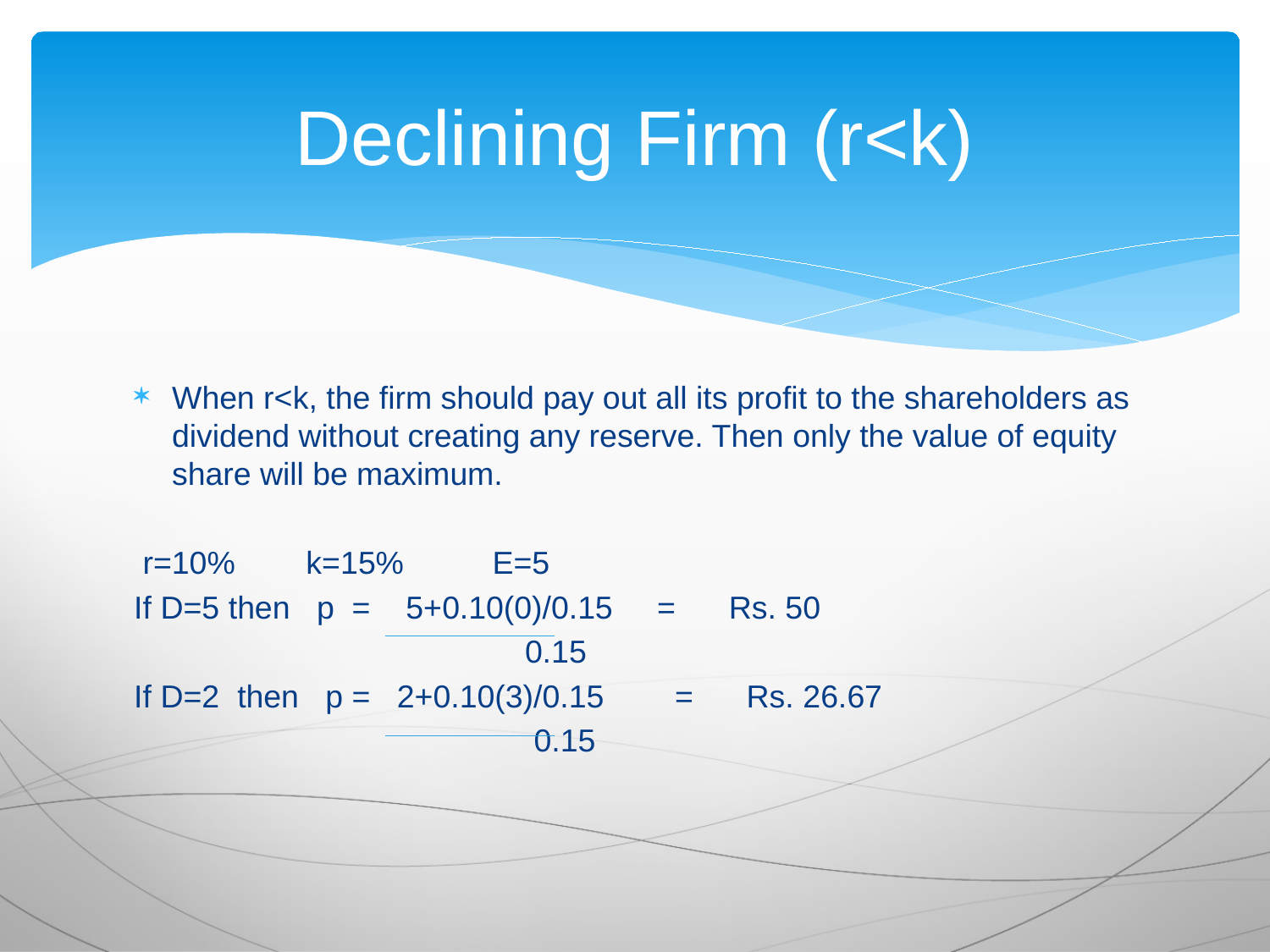

# Declining Firm (r<k)
When r<k, the firm should pay out all its profit to the shareholders as dividend without creating any reserve. Then only the value of equity share will be maximum.

 r=10%        k=15%          E=5
If D=5 then   p  =    5+0.10(0)/0.15     =      Rs. 50
                                            0.15
If D=2  then   p =   2+0.10(3)/0.15        =      Rs. 26.67
                                             0.15